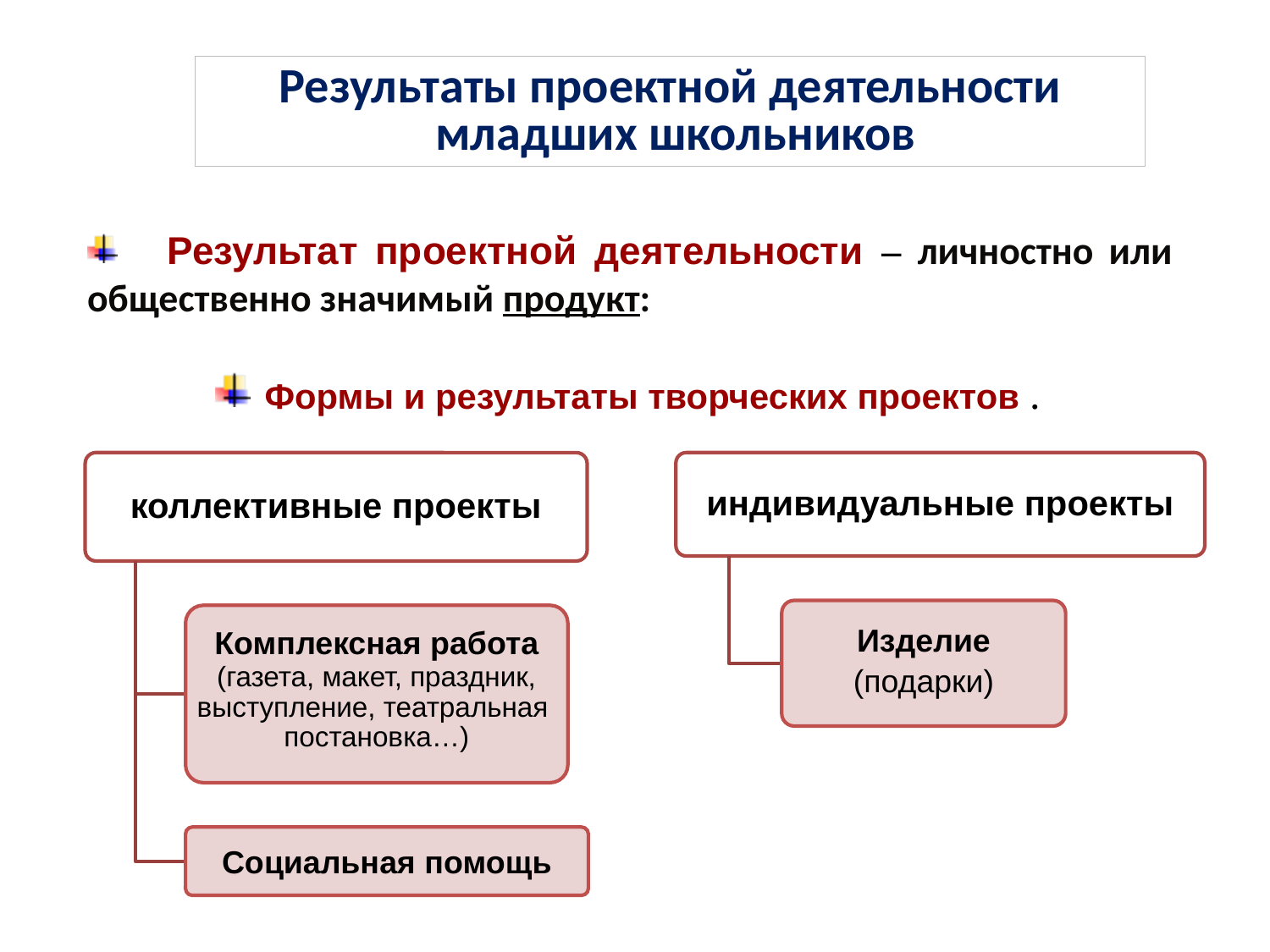

Результаты проектной деятельности
 младших школьников
  Результат проектной деятельности – личностно или общественно значимый продукт:
 Формы и результаты творческих проектов .
коллективные проекты
Комплексная работа
 (газета, макет, праздник,
выступление, театральная
постановка…)
Социальная помощь
индивидуальные проекты
Изделие
(подарки)